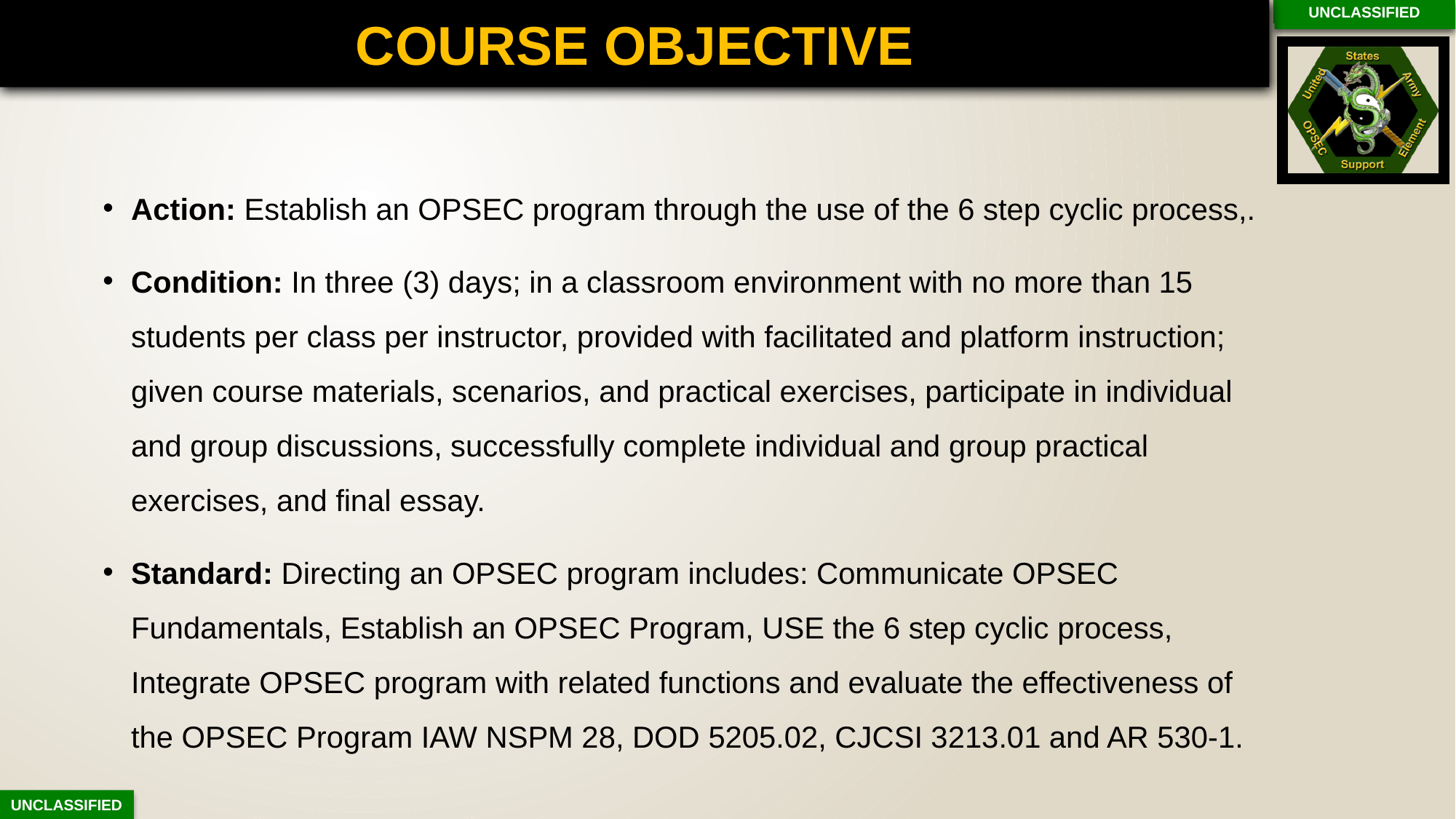

COURSE OBJECTIVE
Action: Establish an OPSEC program through the use of the 6 step cyclic process,.
Condition: In three (3) days; in a classroom environment with no more than 15 students per class per instructor, provided with facilitated and platform instruction; given course materials, scenarios, and practical exercises, participate in individual and group discussions, successfully complete individual and group practical exercises, and final essay.
Standard: Directing an OPSEC program includes: Communicate OPSEC Fundamentals, Establish an OPSEC Program, USE the 6 step cyclic process, Integrate OPSEC program with related functions and evaluate the effectiveness of the OPSEC Program IAW NSPM 28, DOD 5205.02, CJCSI 3213.01 and AR 530-1.